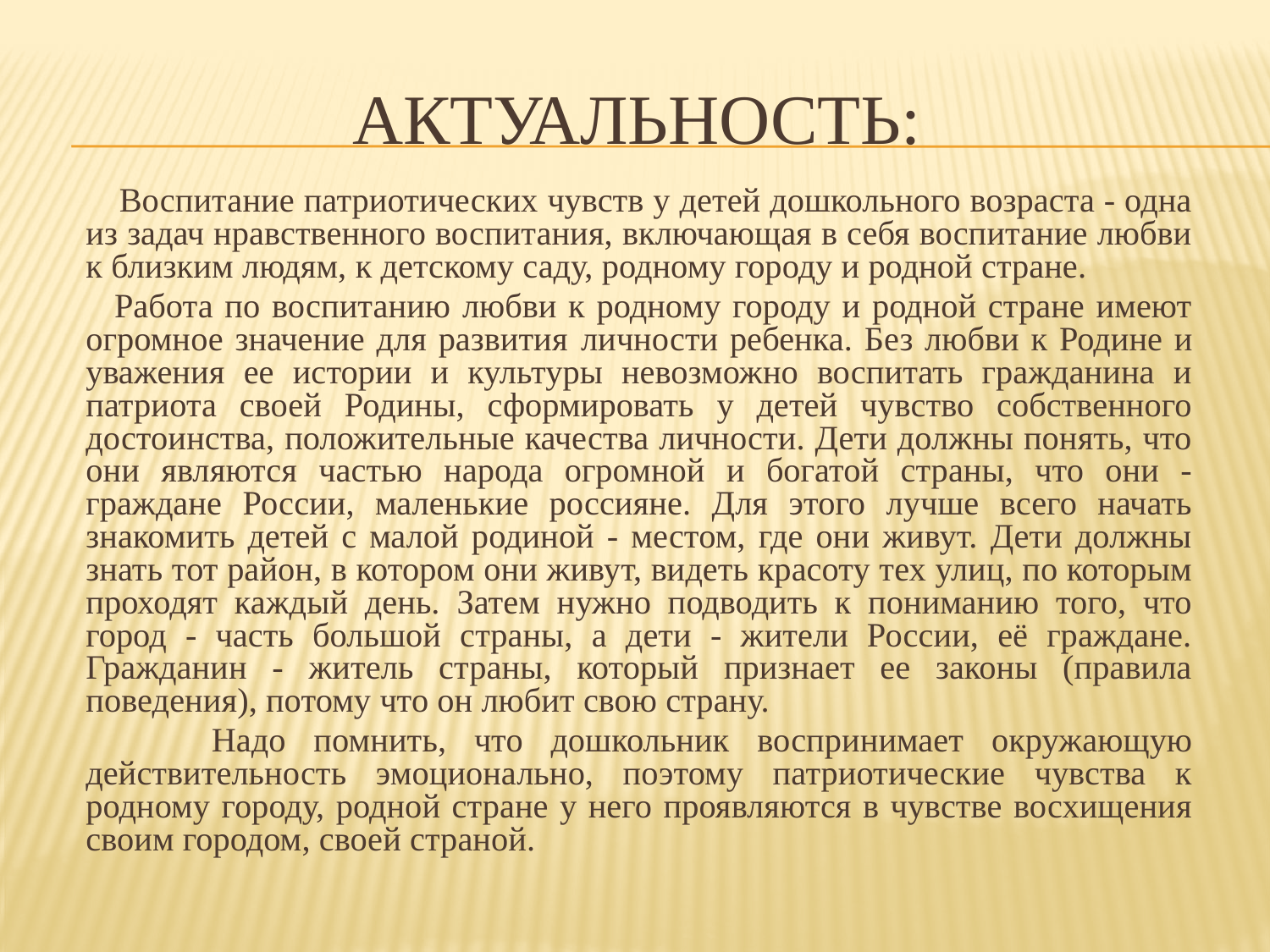

# Актуальность:
        Воспитание патриотических чувств у детей дошкольного возраста - одна из задач нравственного воспитания, включающая в себя воспитание любви к близким людям, к детскому саду, родному городу и родной стране.
      Работа по воспитанию любви к родному городу и родной стране имеют огромное значение для развития личности ребенка. Без любви к Родине и уважения ее истории и культуры невозможно воспитать гражданина и патриота своей Родины, сформировать у детей чувство собственного достоинства, положительные качества личности. Дети должны понять, что они являются частью народа огромной и богатой страны, что они - граждане России, маленькие россияне. Для этого лучше всего начать знакомить детей с малой родиной - местом, где они живут. Дети должны знать тот район, в котором они живут, видеть красоту тех улиц, по которым проходят каждый день. Затем нужно подводить к пониманию того, что город - часть большой страны, а дети - жители России, её граждане. Гражданин - житель страны, который признает ее законы (правила поведения), потому что он любит свою страну.
      Надо помнить, что дошкольник воспринимает окружающую действительность эмоционально, поэтому патриотические чувства к родному городу, родной стране у него проявляются в чувстве восхищения своим городом, своей страной.